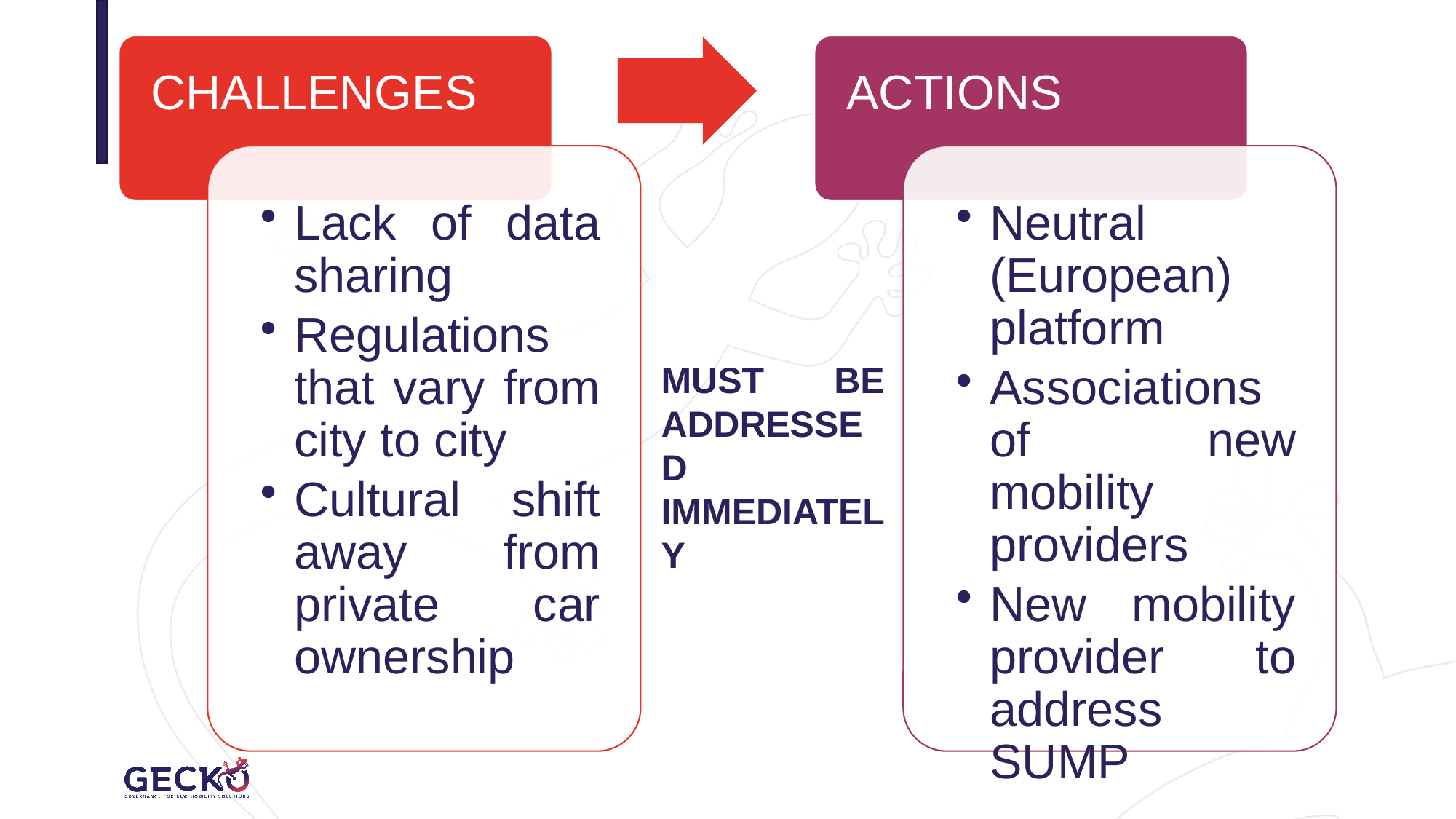

CHALLENGES
Lack of data sharing
Regulations that vary from city to city
Cultural shift away from private car ownership

ACTIONS
Neutral (European) platform
Associations of new mobility providers
New mobility provider to address SUMP
# MUST be addressed immediately